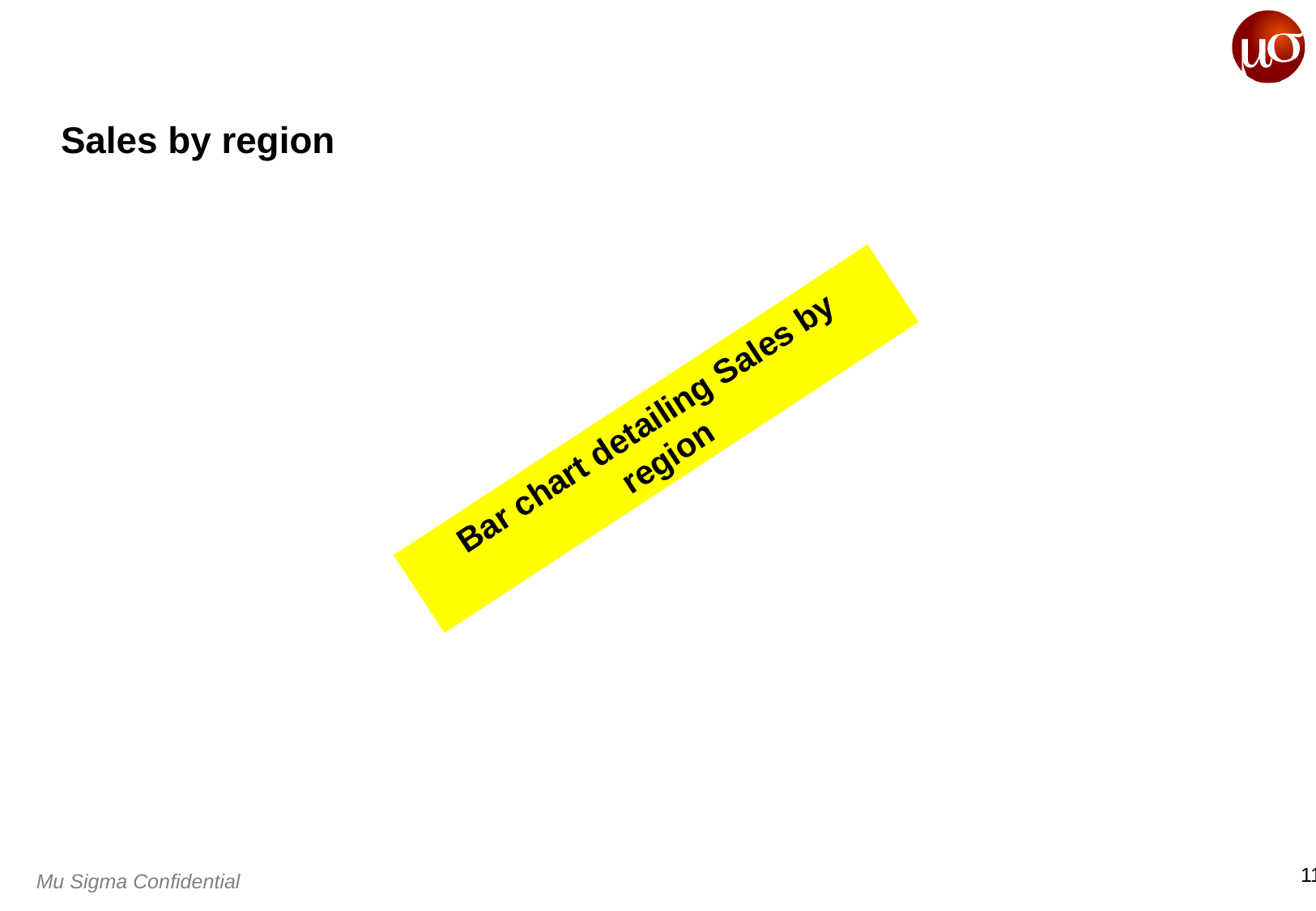

# Sales by region
Bar chart detailing Sales by region